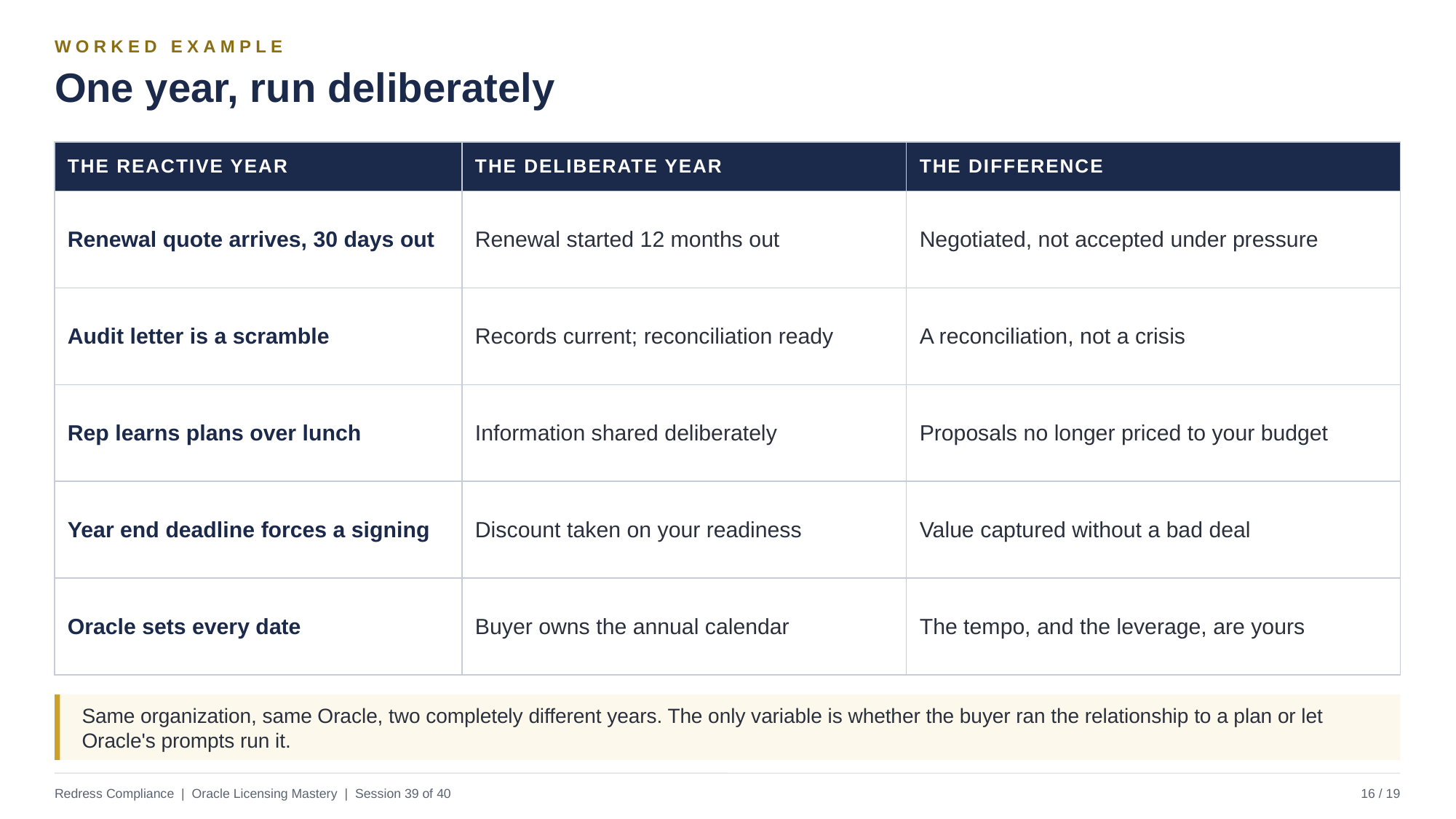

WORKED EXAMPLE
One year, run deliberately
| THE REACTIVE YEAR | THE DELIBERATE YEAR | THE DIFFERENCE |
| --- | --- | --- |
| Renewal quote arrives, 30 days out | Renewal started 12 months out | Negotiated, not accepted under pressure |
| Audit letter is a scramble | Records current; reconciliation ready | A reconciliation, not a crisis |
| Rep learns plans over lunch | Information shared deliberately | Proposals no longer priced to your budget |
| Year end deadline forces a signing | Discount taken on your readiness | Value captured without a bad deal |
| Oracle sets every date | Buyer owns the annual calendar | The tempo, and the leverage, are yours |

Same organization, same Oracle, two completely different years. The only variable is whether the buyer ran the relationship to a plan or let Oracle's prompts run it.

Redress Compliance  |  Oracle Licensing Mastery  |  Session 39 of 40
16 / 19